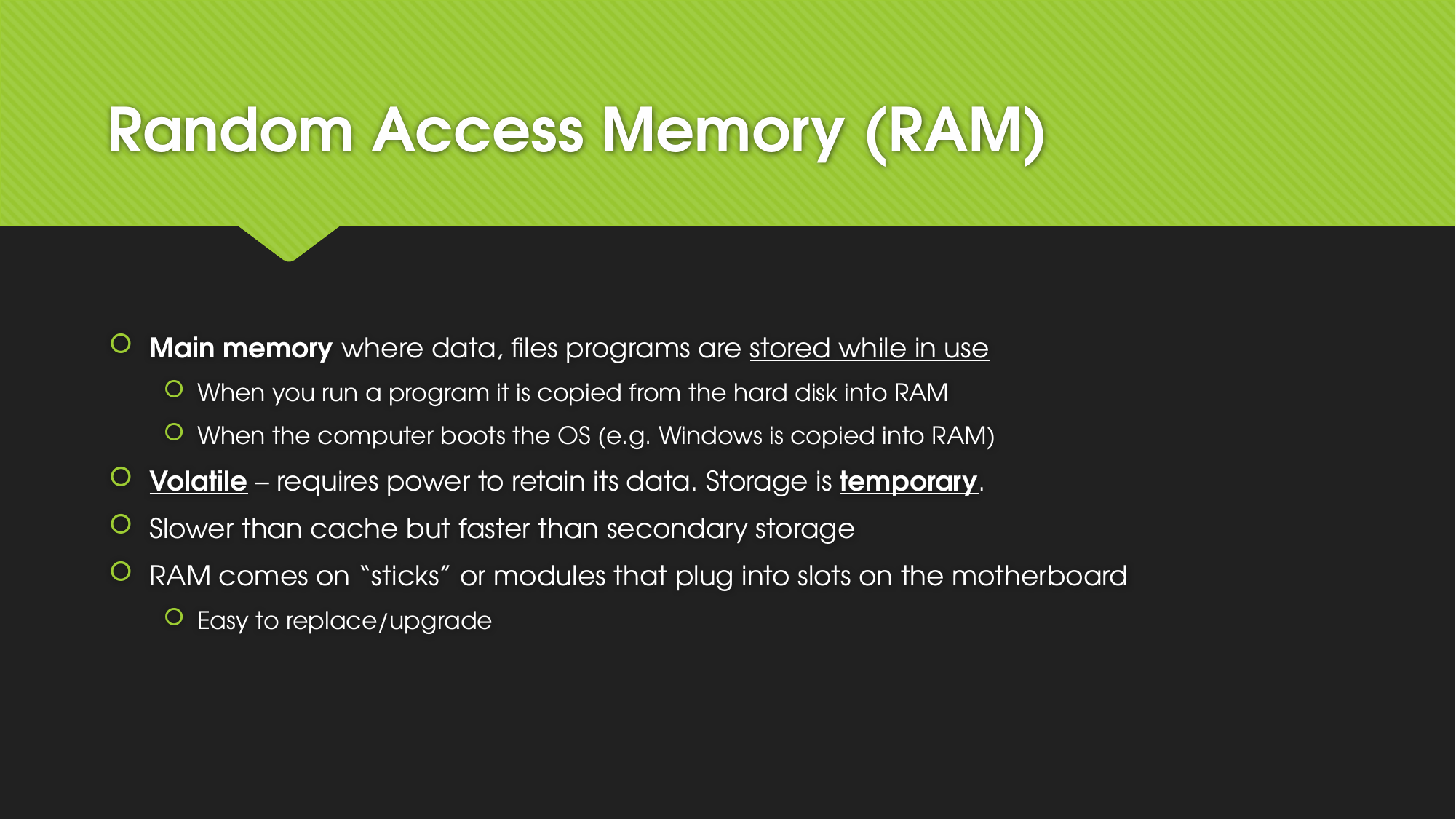

# Random Access Memory (RAM)
Main memory where data, files programs are stored while in use
When you run a program it is copied from the hard disk into RAM
When the computer boots the OS (e.g. Windows is copied into RAM)
Volatile – requires power to retain its data. Storage is temporary.
Slower than cache but faster than secondary storage
RAM comes on “sticks” or modules that plug into slots on the motherboard
Easy to replace/upgrade